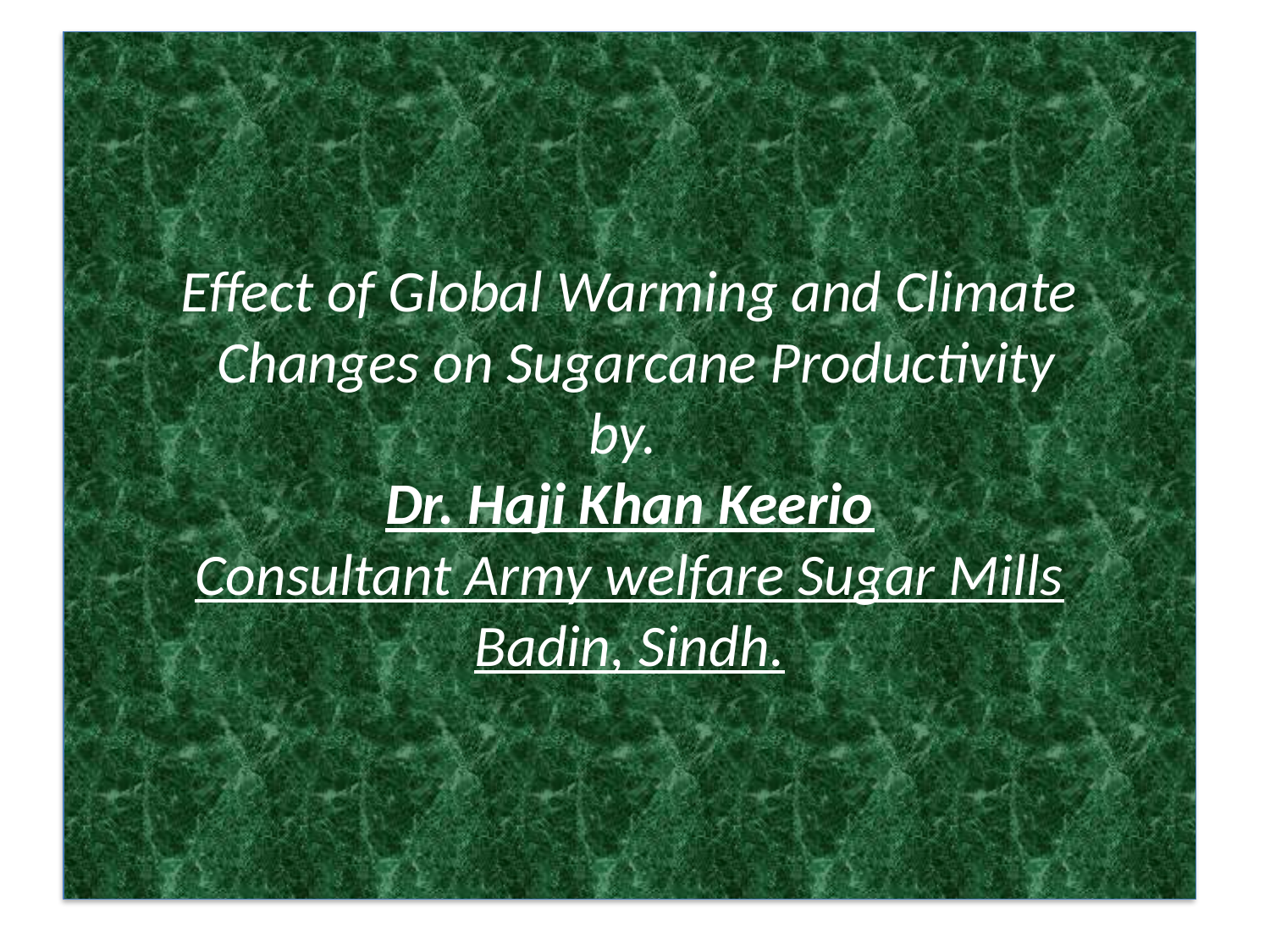

# Effect of Global Warming and Climate Changes on Sugarcane Productivity by. Dr. Haji Khan Keerio Consultant Army welfare Sugar Mills Badin, Sindh.